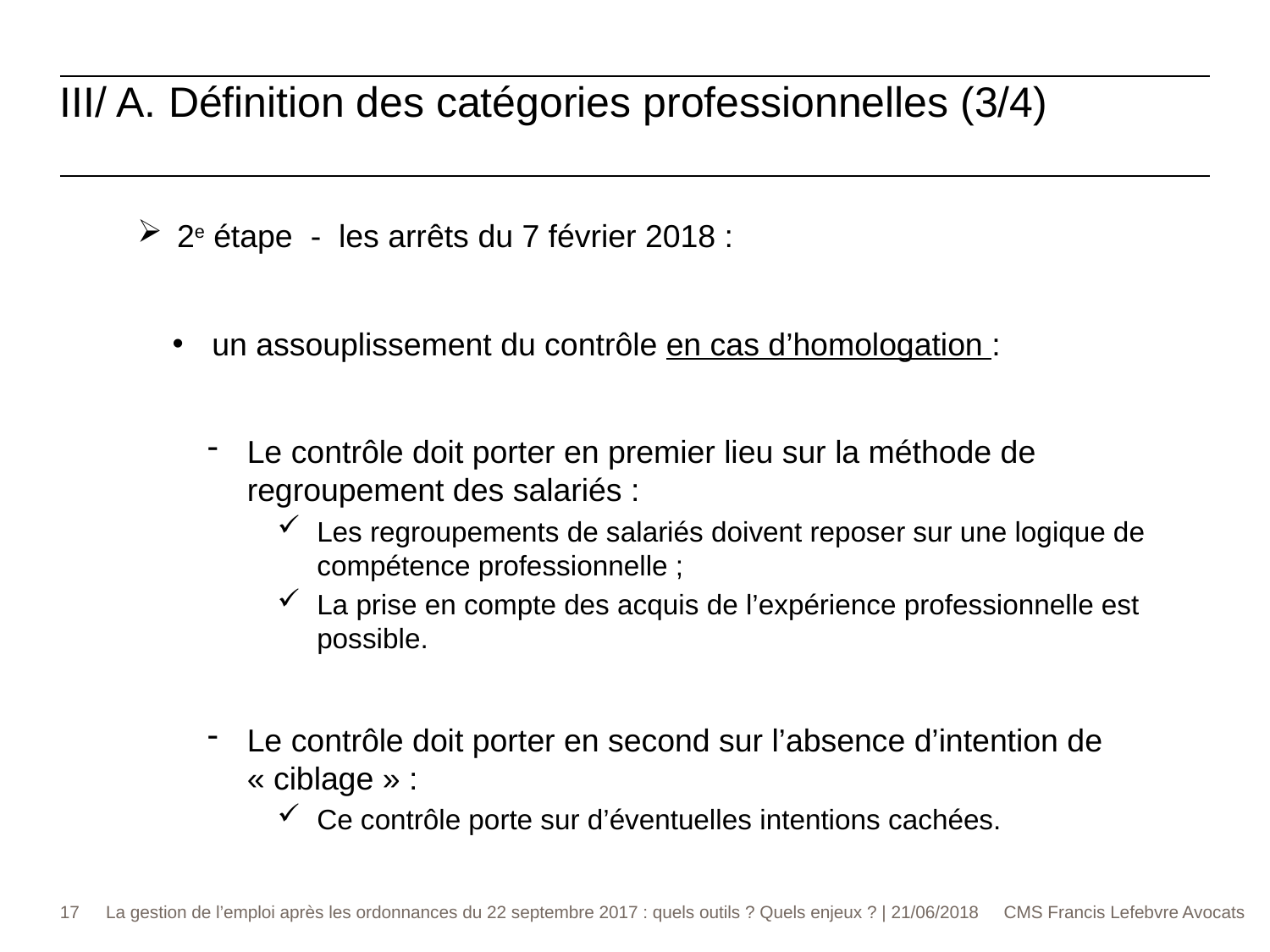

III/ A. Définition des catégories professionnelles (3/4)

2e étape  -  les arrêts du 7 février 2018 :

un assouplissement du contrôle en cas d’homologation :

Le contrôle doit porter en premier lieu sur la méthode de regroupement des salariés :
Les regroupements de salariés doivent reposer sur une logique de compétence professionnelle ;
La prise en compte des acquis de l’expérience professionnelle est possible.

Le contrôle doit porter en second sur l’absence d’intention de « ciblage » :
Ce contrôle porte sur d’éventuelles intentions cachées.

17